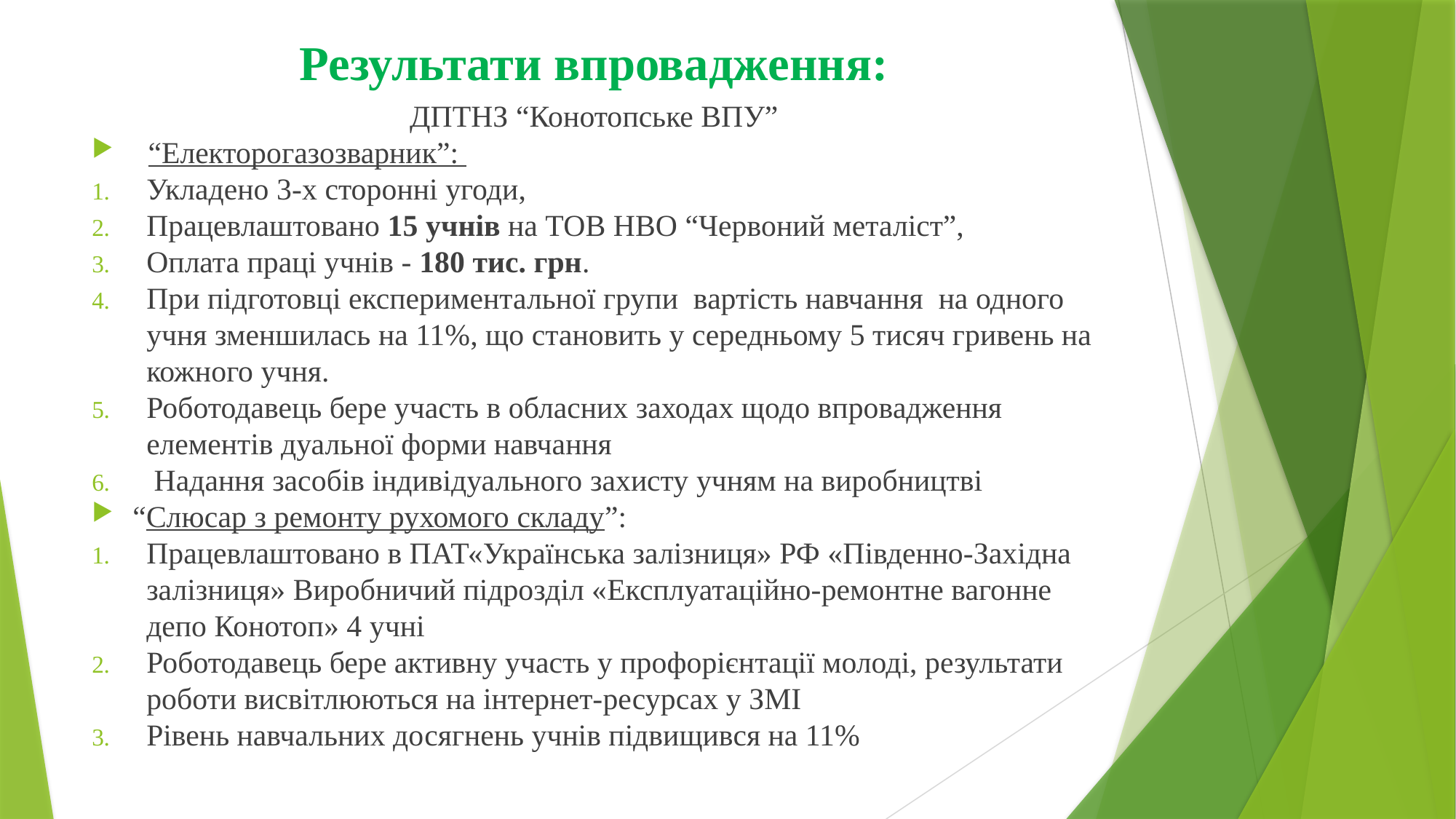

# Результати впровадження:
ДПТНЗ “Конотопське ВПУ”
  “Електорогазозварник”:
Укладено 3-х сторонні угоди,
Працевлаштовано 15 учнів на ТОВ НВО “Червоний металіст”,
Оплата праці учнів - 180 тис. грн.
При підготовці експериментальної групи  вартість навчання  на одного учня зменшилась на 11%, що становить у середньому 5 тисяч гривень на кожного учня.
Роботодавець бере участь в обласних заходах щодо впровадження елементів дуальної форми навчання
 Надання засобів індивідуального захисту учням на виробництві
“Слюсар з ремонту рухомого складу”:
Працевлаштовано в ПАТ«Українська залізниця» РФ «Південно-Західна залізниця» Виробничий підрозділ «Експлуатаційно-ремонтне вагонне депо Конотоп» 4 учні
Роботодавець бере активну участь у профорієнтації молоді, результати роботи висвітлюються на інтернет-ресурсах у ЗМІ
Рівень навчальних досягнень учнів підвищився на 11%